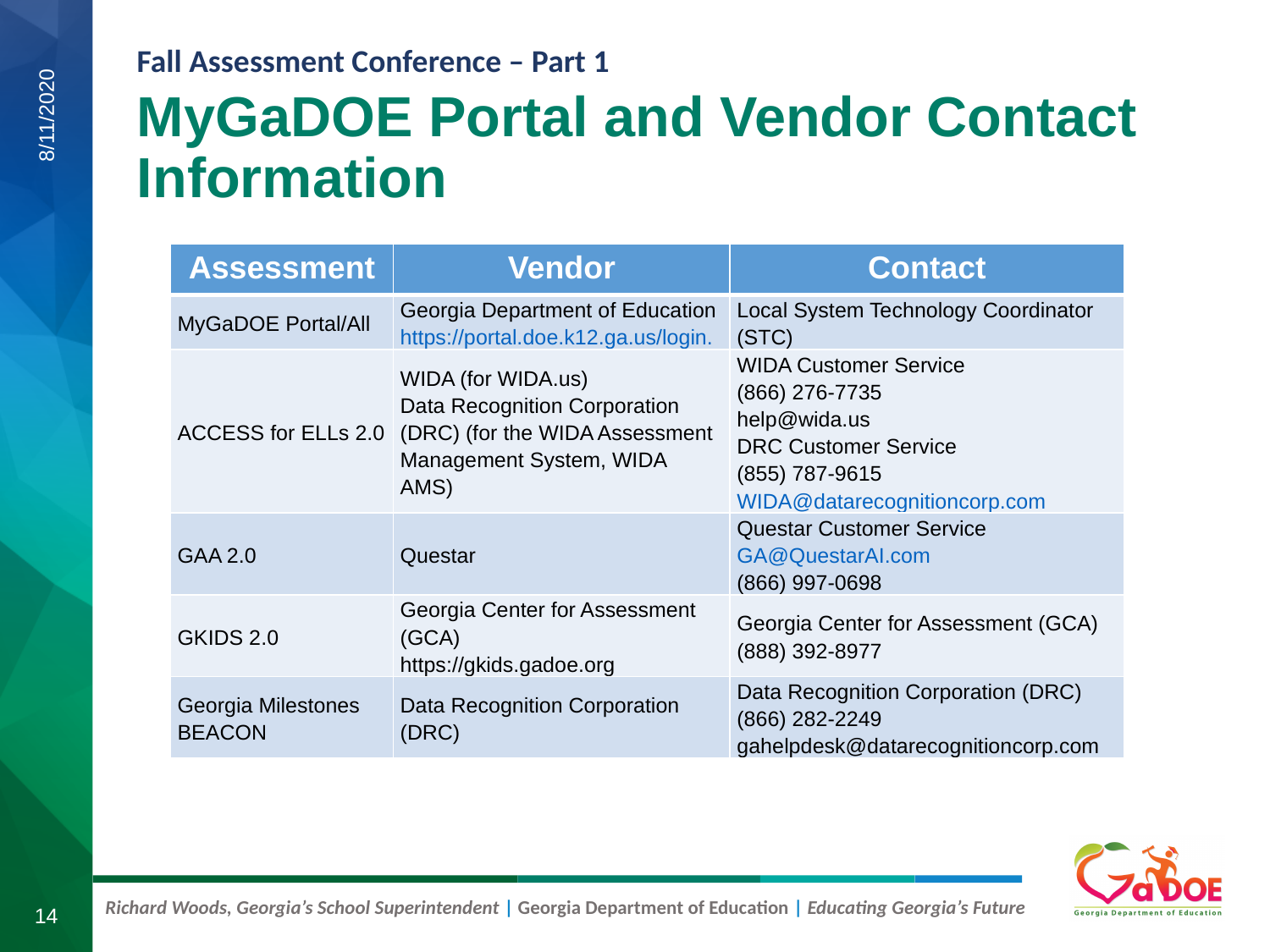

MyGaDOE Portal and Vendor Contact Information
8/11/2020
| Assessment | Vendor | Contact |
| --- | --- | --- |
| MyGaDOE Portal/All | Georgia Department of Education https://portal.doe.k12.ga.us/login.aspx | Local System Technology Coordinator (STC) |
| ACCESS for ELLs 2.0 | WIDA (for WIDA.us) Data Recognition Corporation (DRC) (for the WIDA Assessment Management System, WIDA AMS) | WIDA Customer Service (866) 276-7735 help@wida.us DRC Customer Service (855) 787-9615 WIDA@datarecognitioncorp.com |
| GAA 2.0 | Questar | Questar Customer Service GA@QuestarAI.com (866) 997-0698 |
| GKIDS 2.0 | Georgia Center for Assessment (GCA) https://gkids.gadoe.org | Georgia Center for Assessment (GCA) (888) 392-8977 |
| Georgia Milestones BEACON | Data Recognition Corporation (DRC) | Data Recognition Corporation (DRC) (866) 282-2249 gahelpdesk@datarecognitioncorp.com |
14